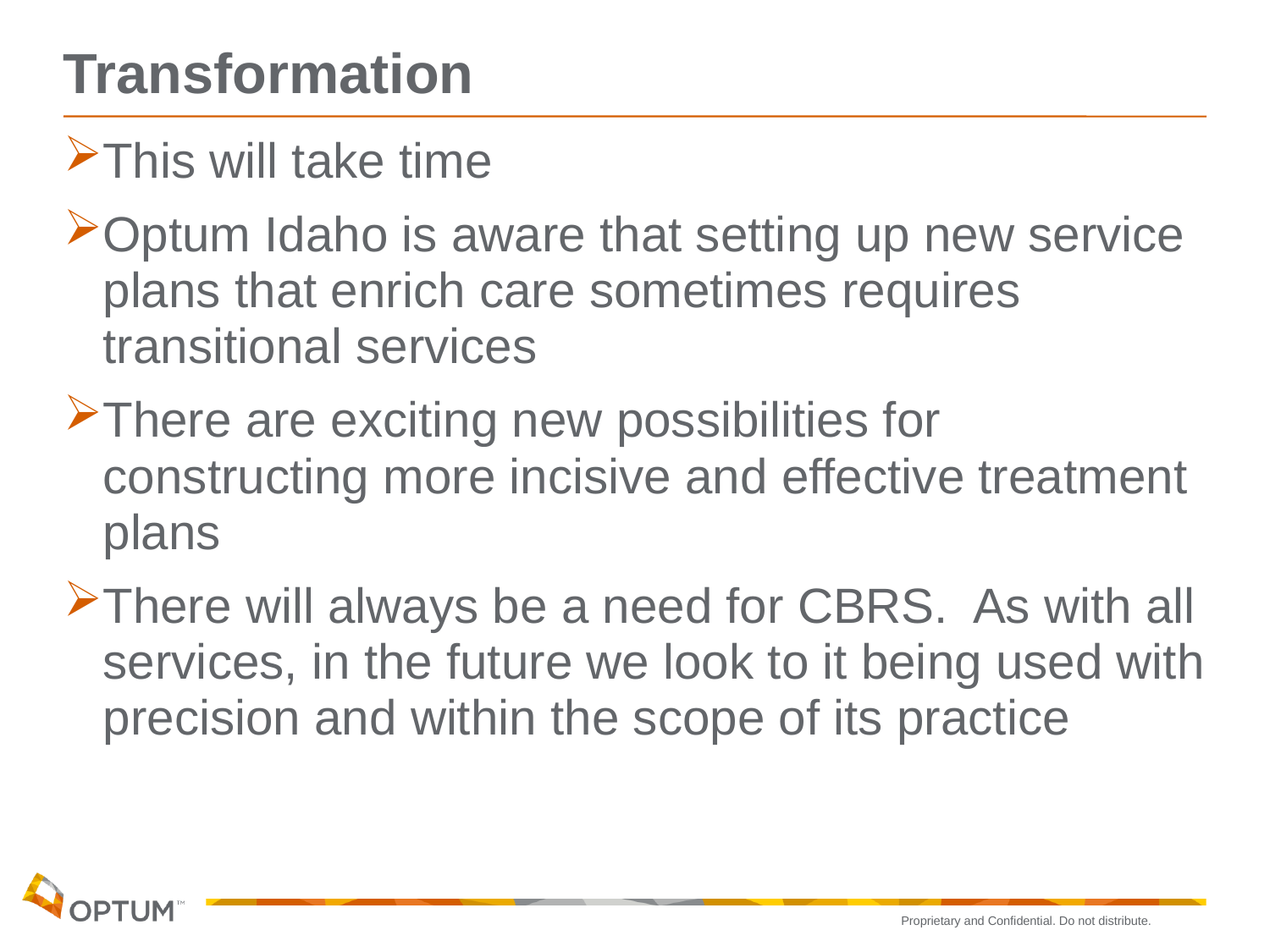

# Transformation
This will take time
Optum Idaho is aware that setting up new service plans that enrich care sometimes requires transitional services
There are exciting new possibilities for constructing more incisive and effective treatment plans
There will always be a need for CBRS.  As with all services, in the future we look to it being used with precision and within the scope of its practice